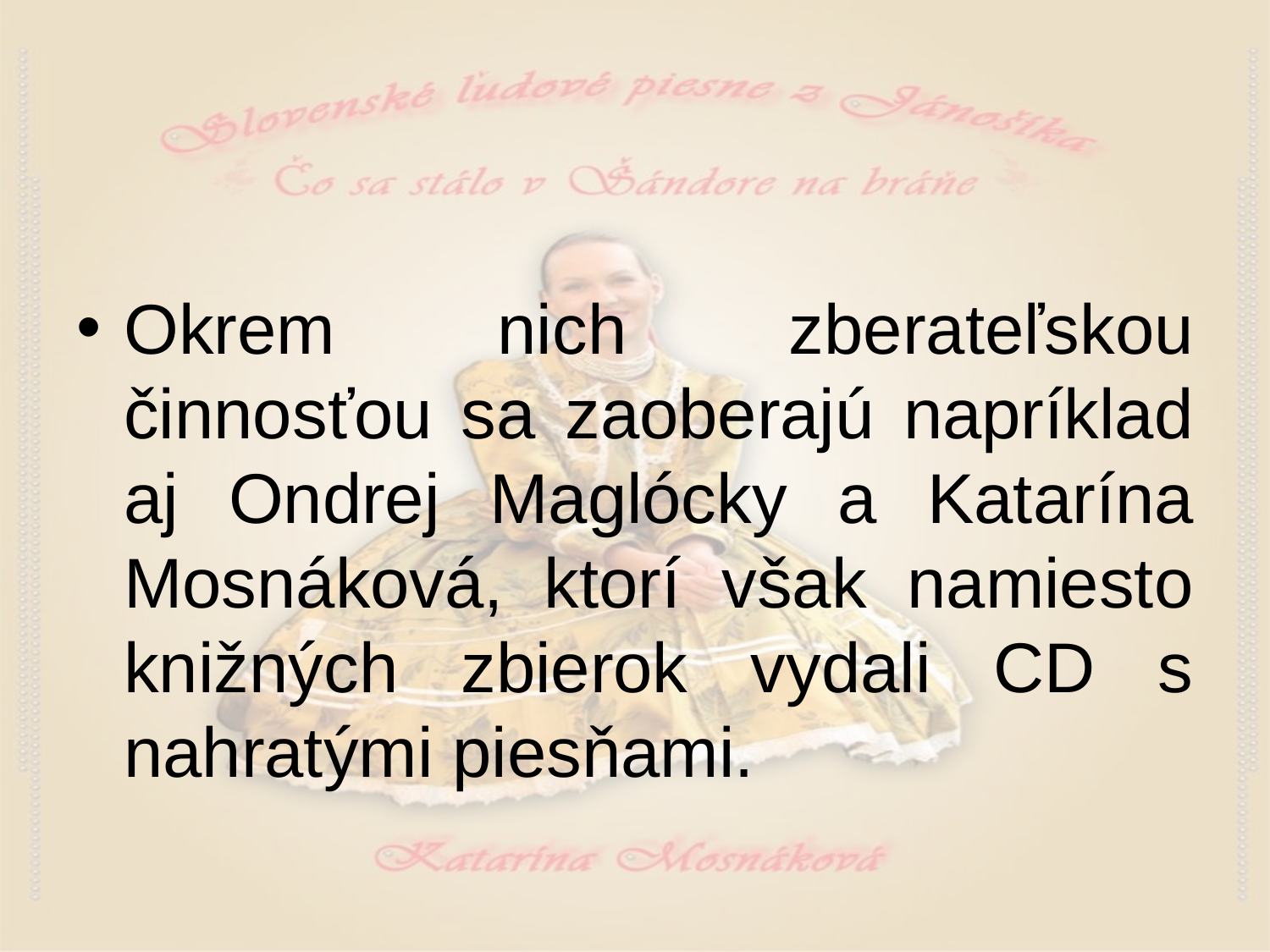

Okrem nich zberateľskou činnosťou sa zaoberajú napríklad aj Ondrej Maglócky a Katarína Mosnáková, ktorí však namiesto knižných zbierok vydali CD s nahratými piesňami.